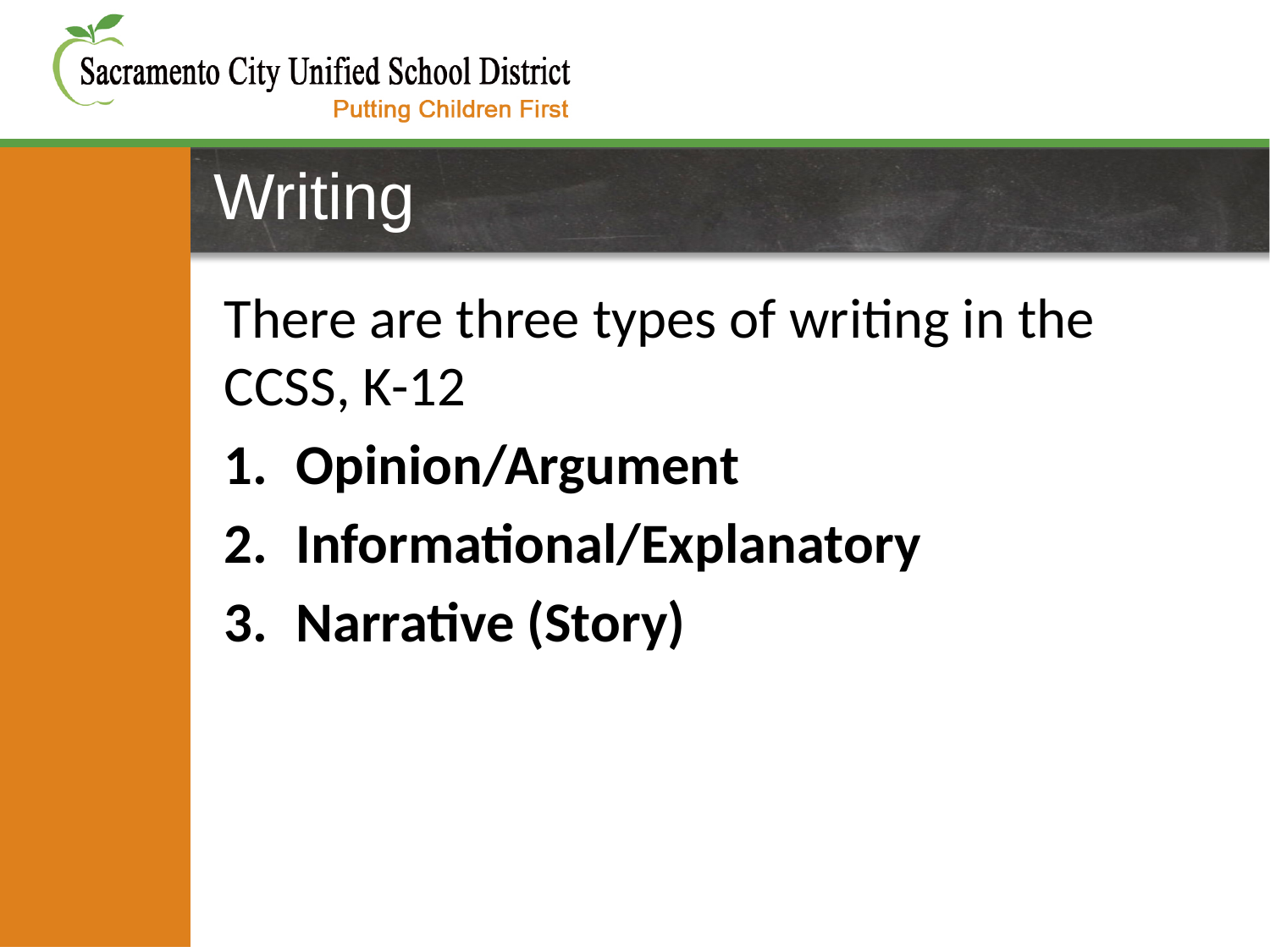

# Writing
There are three types of writing in the CCSS, K-12
Opinion/Argument
Informational/Explanatory
Narrative (Story)